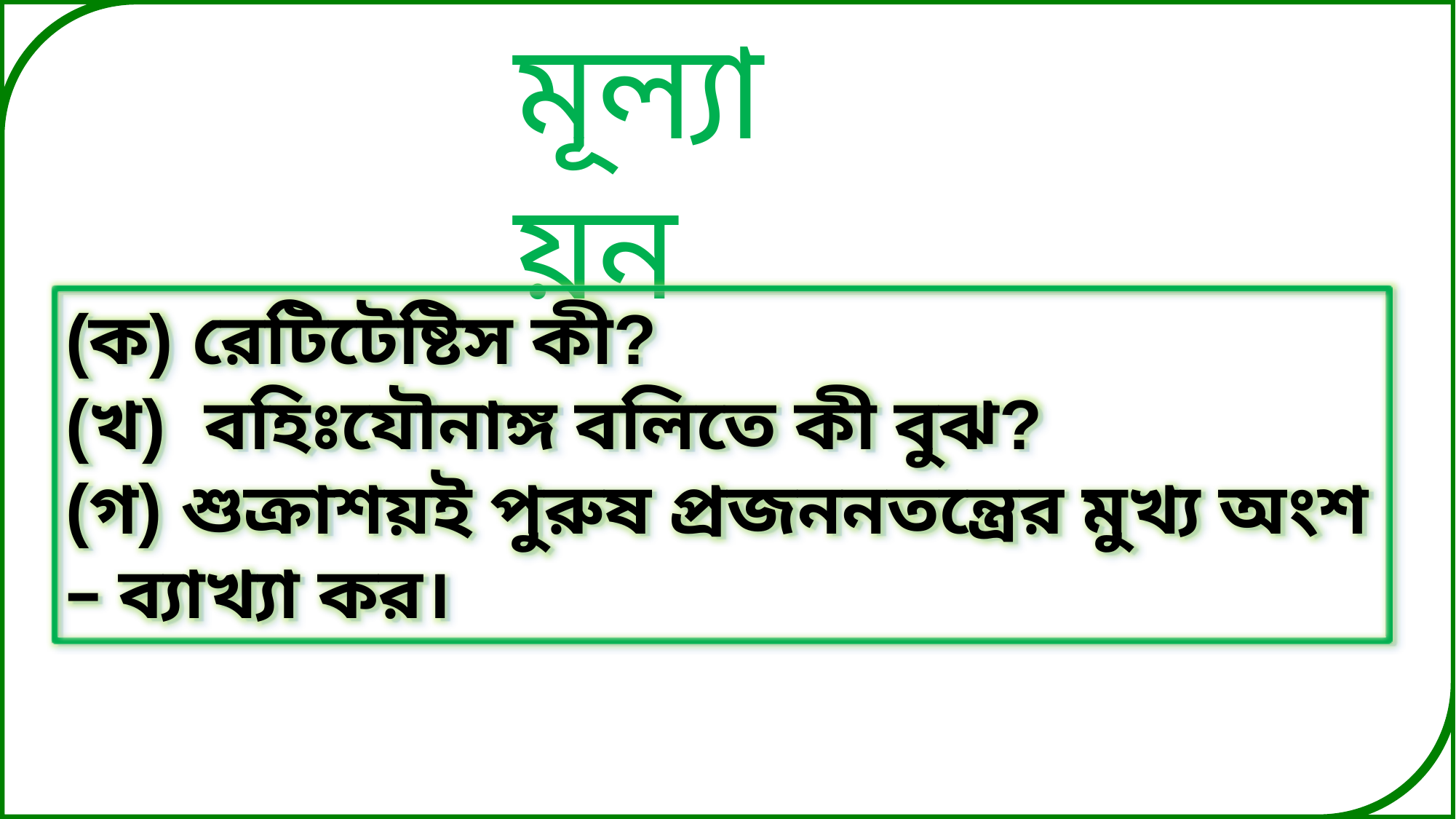

মূল্যায়ন
(ক) রেটিটেষ্টিস কী?
(খ)  বহিঃযৌনাঙ্গ বলিতে কী বুঝ?
(গ) শুক্রাশয়ই পুরুষ প্রজননতন্ত্রের মুখ্য অংশ – ব্যাখ্যা কর।